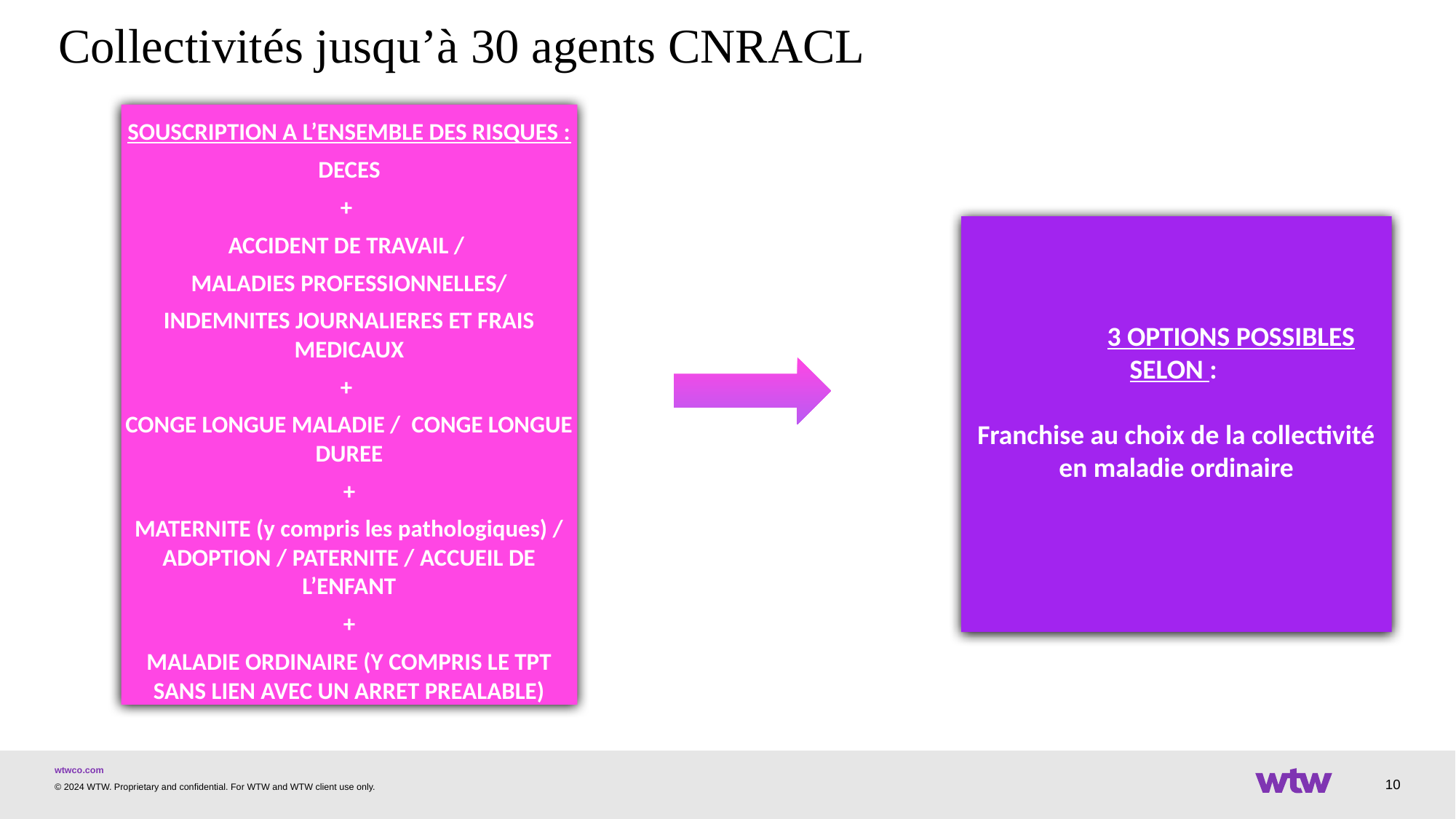

Collectivités jusqu’à 30 agents CNRACL
SOUSCRIPTION A L’ENSEMBLE DES RISQUES :
DECES
+
ACCIDENT DE TRAVAIL /
MALADIES PROFESSIONNELLES/
INDEMNITES JOURNALIERES ET FRAIS MEDICAUX
+
CONGE LONGUE MALADIE /  CONGE LONGUE DUREE
+
MATERNITE (y compris les pathologiques) / ADOPTION / PATERNITE / ACCUEIL DE L’ENFANT
+
MALADIE ORDINAIRE (Y COMPRIS LE TPT SANS LIEN AVEC UN ARRET PREALABLE)
	3 OPTIONS POSSIBLES SELON :

Franchise au choix de la collectivité en maladie ordinaire

30 jours de franchises fixe en AT/MP – LM/LD
et Maladie ordinaire
10
© 2024 WTW. Proprietary and confidential. For WTW and WTW client use only.